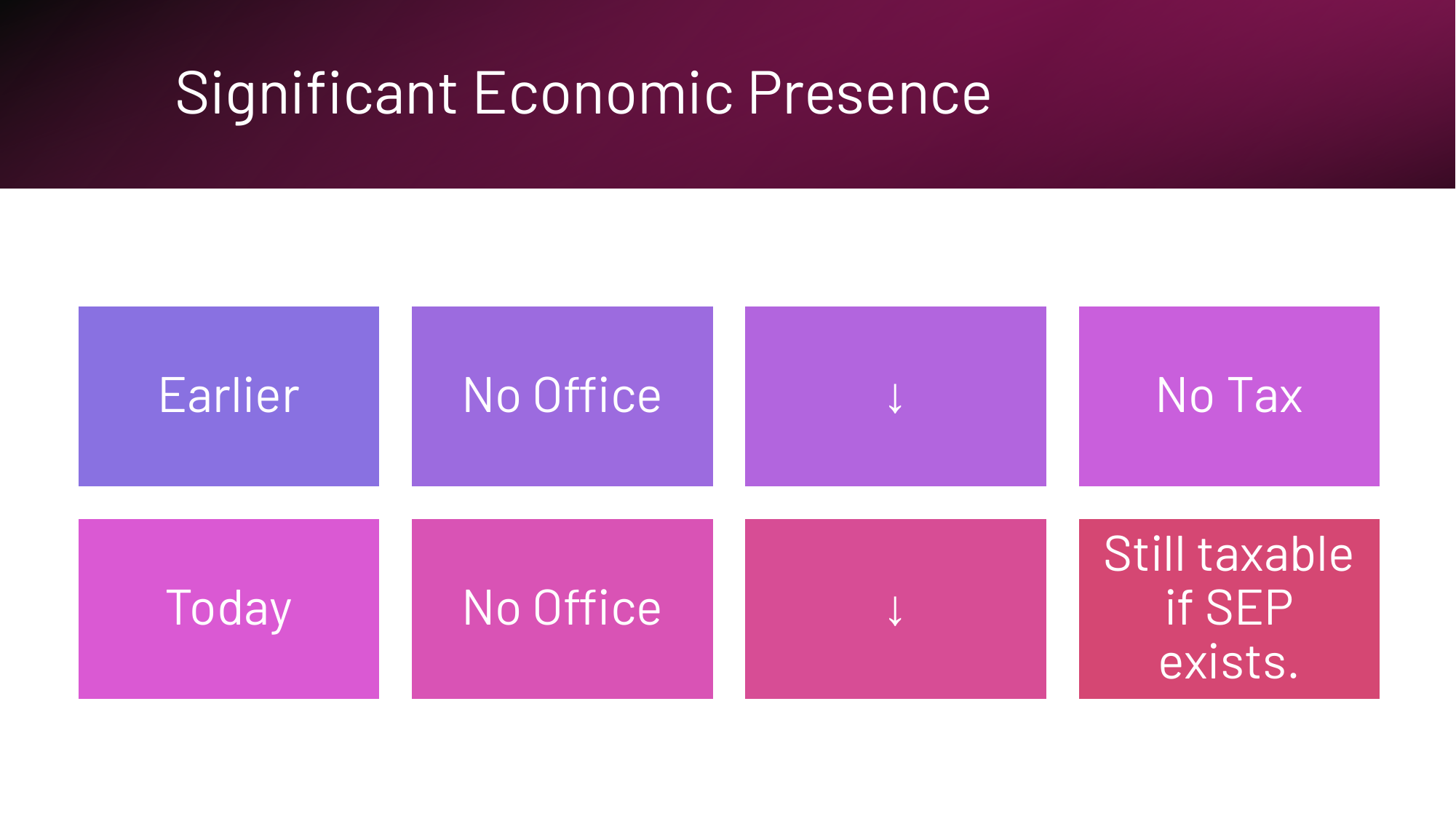

# Significant Economic Presence
Earlier
No Office
↓
No Tax
Today
No Office
↓
Still taxable if SEP exists.